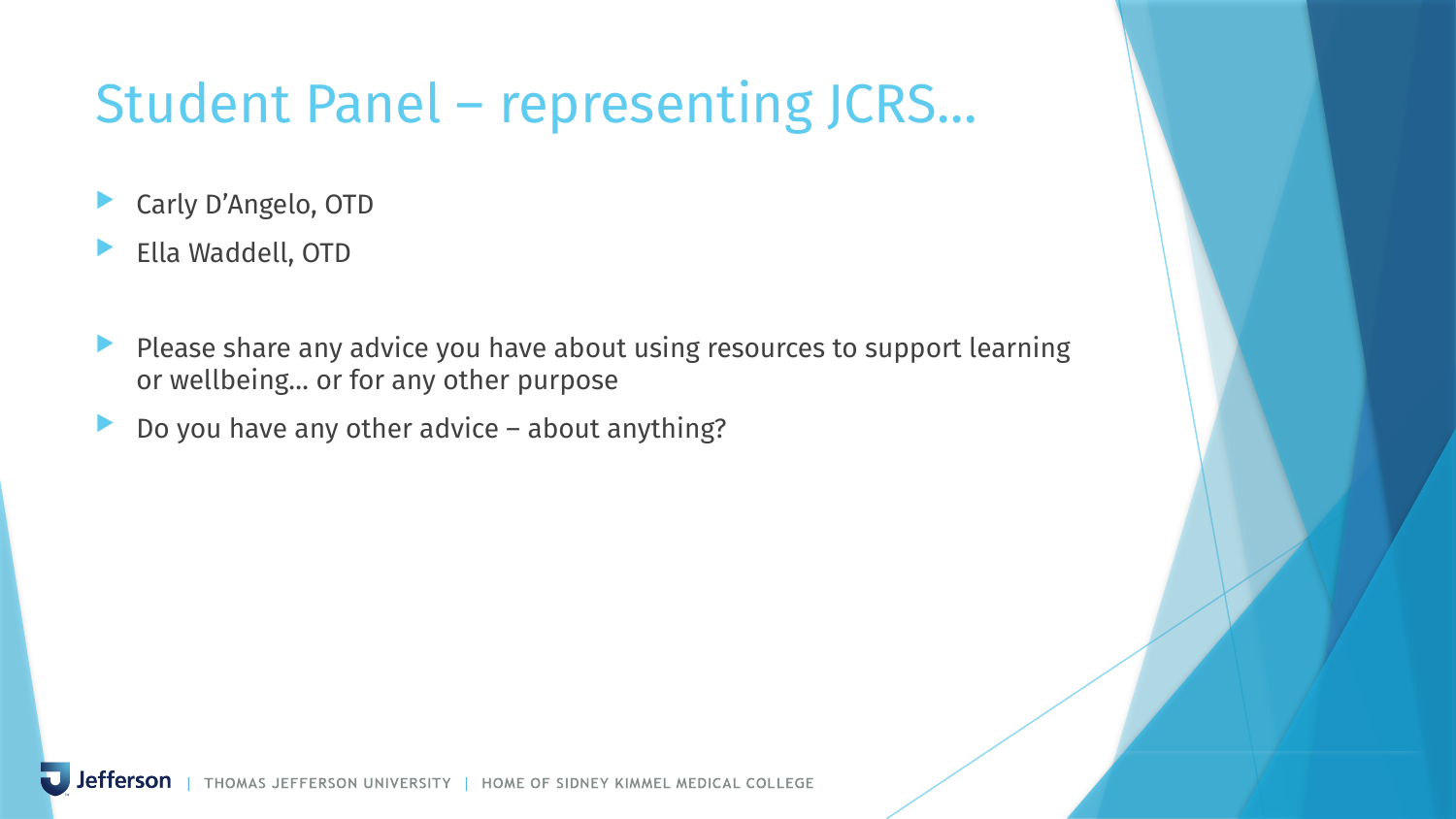

# Student Panel – representing JCRS…
Carly D’Angelo, OTD
Ella Waddell, OTD

Please share any advice you have about using resources to support learning or wellbeing… or for any other purpose
Do you have any other advice – about anything?